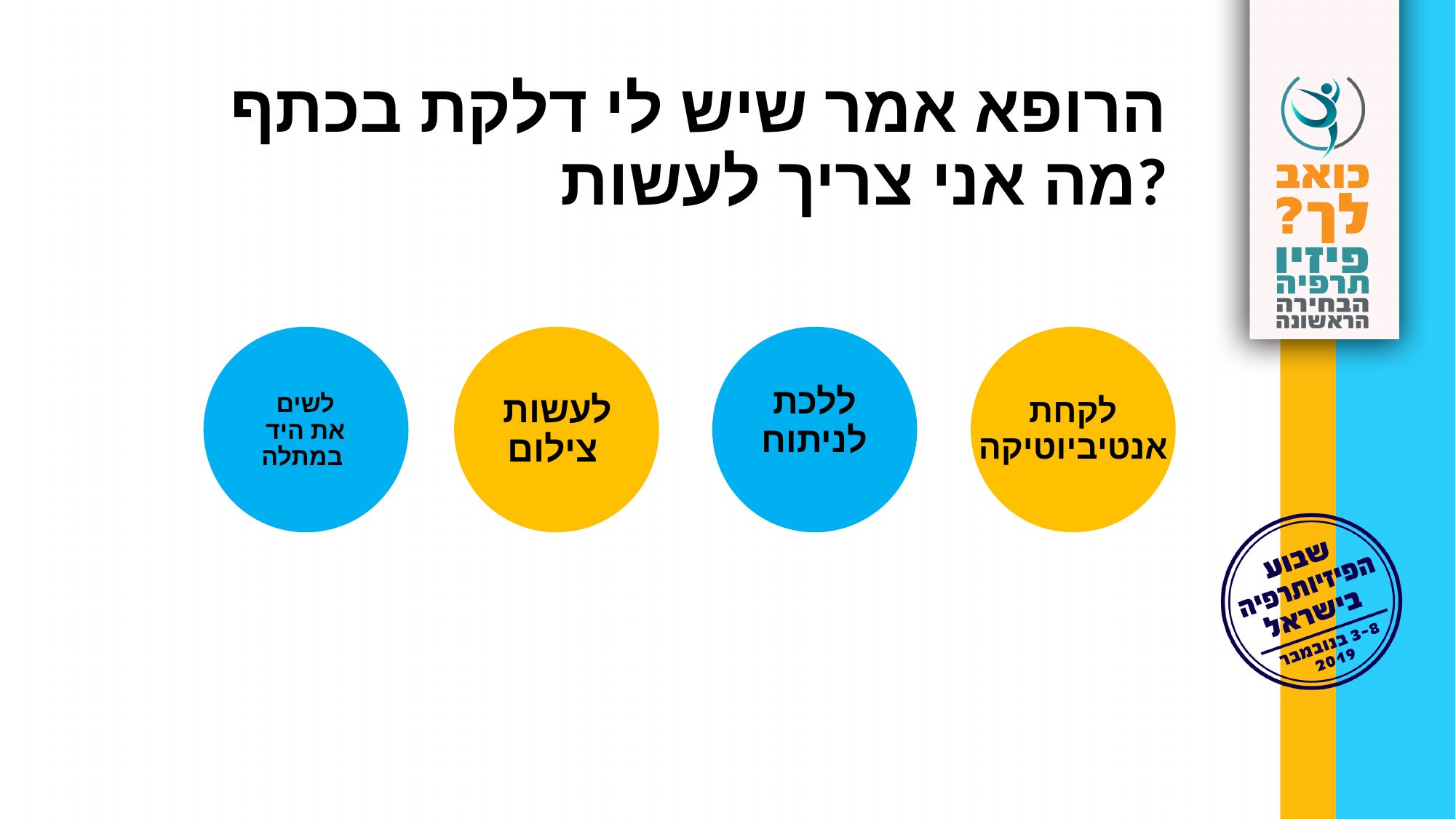

הרופא אמר שיש לי דלקת בכתף
מה אני צריך לעשות?

ללכת
לניתוח

לשים
את היד
במתלה

לעשות
צילום

לקחת
אנטיביוטיקה